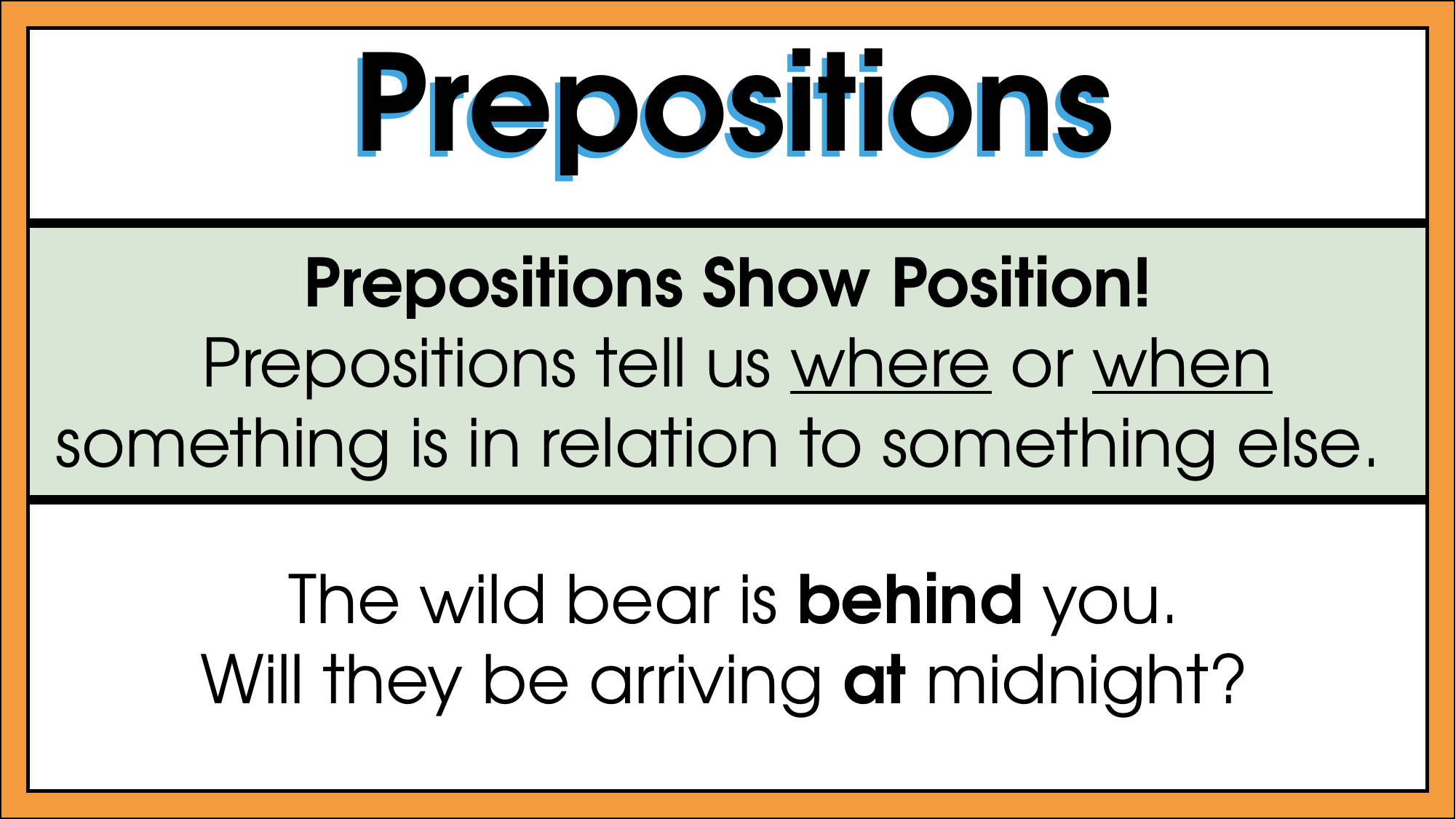

Prepositions
Prepositions

Prepositions Show Position!
Prepositions tell us where or when something is in relation to something else.
The wild bear is behind you.
Will they be arriving at midnight?